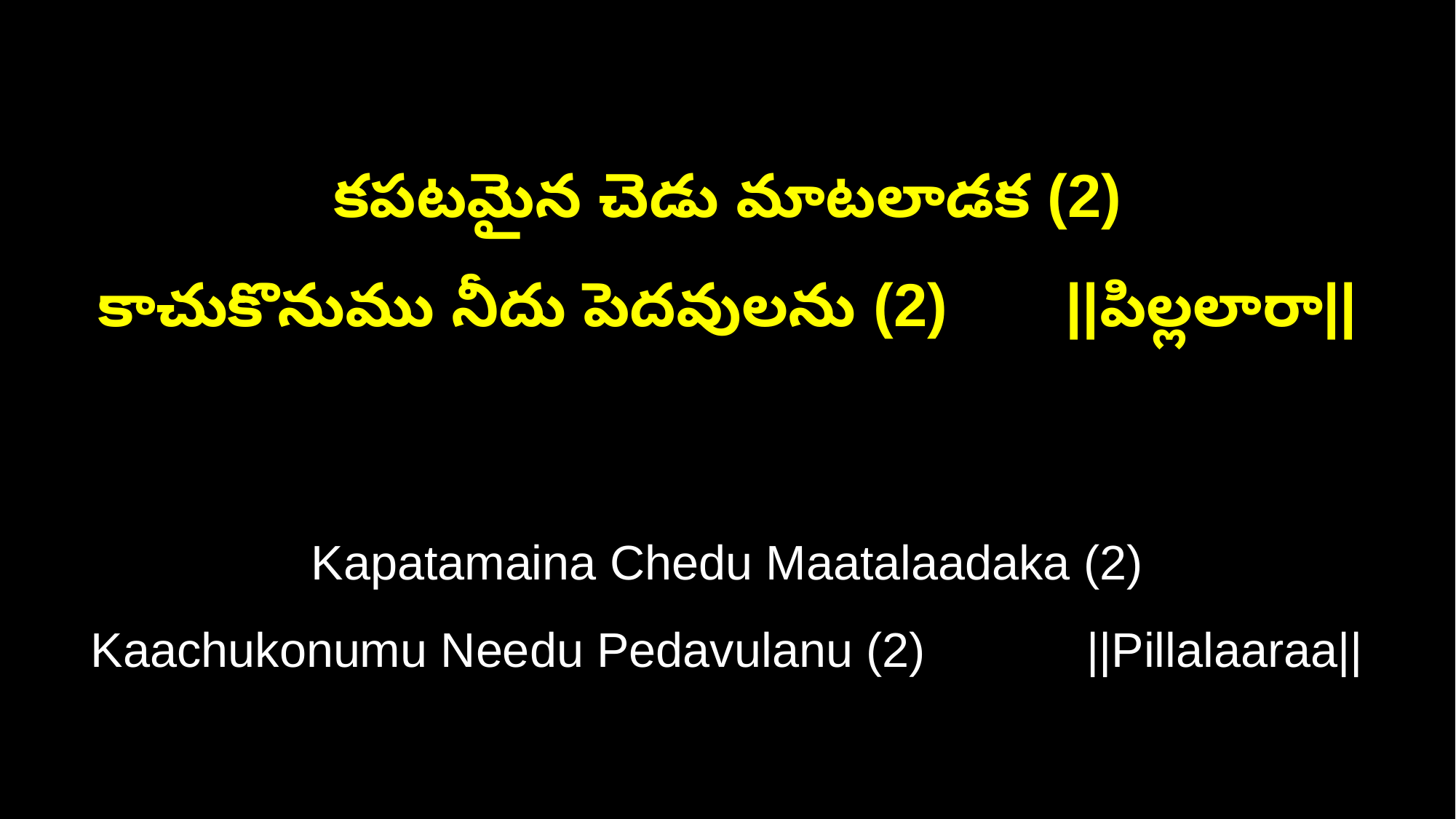

కపటమైన చెడు మాటలాడక (2)
కాచుకొనుము నీదు పెదవులను (2)       ||పిల్లలారా||
Kapatamaina Chedu Maatalaadaka (2)
Kaachukonumu Needu Pedavulanu (2)            ||Pillalaaraa||